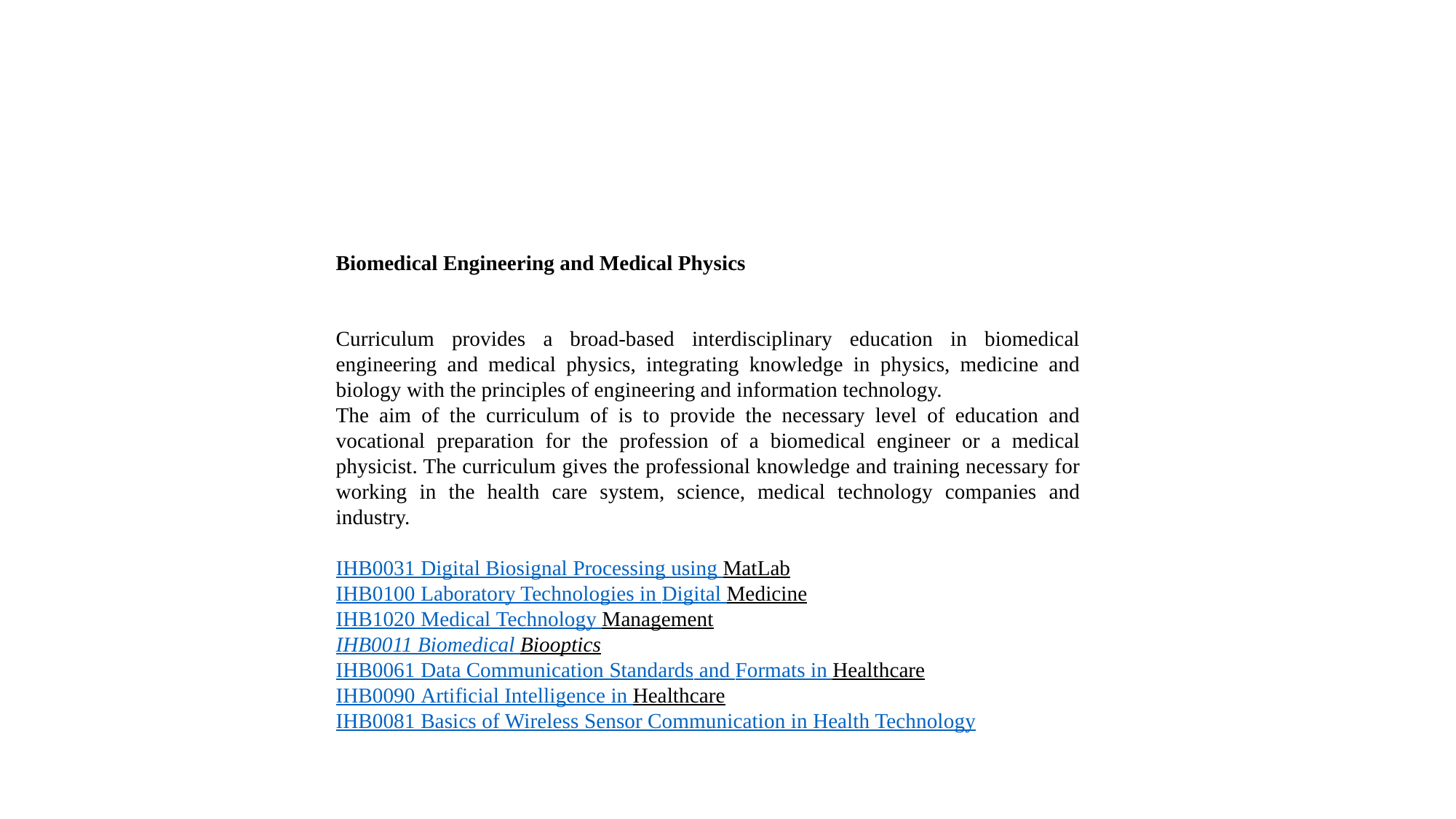

Biomedical Engineering and Medical Physics

Curriculum provides a broad-based interdisciplinary education in biomedical engineering and medical physics, integrating knowledge in physics, medicine and biology with the principles of engineering and information technology.
The aim of the curriculum of is to provide the necessary level of education and vocational preparation for the profession of a biomedical engineer or a medical physicist. The curriculum gives the professional knowledge and training necessary for working in the health care system, science, medical technology companies and industry.

IHB0031 Digital Biosignal Processing using MatLab
IHB0100 Laboratory Technologies in Digital Medicine
IHB1020 Medical Technology Management
IHB0011 Biomedical Biooptics
IHB0061 Data Communication Standards and Formats in Healthcare
IHB0090 Artificial Intelligence in Healthcare
IHB0081 Basics of Wireless Sensor Communication in Health Technology